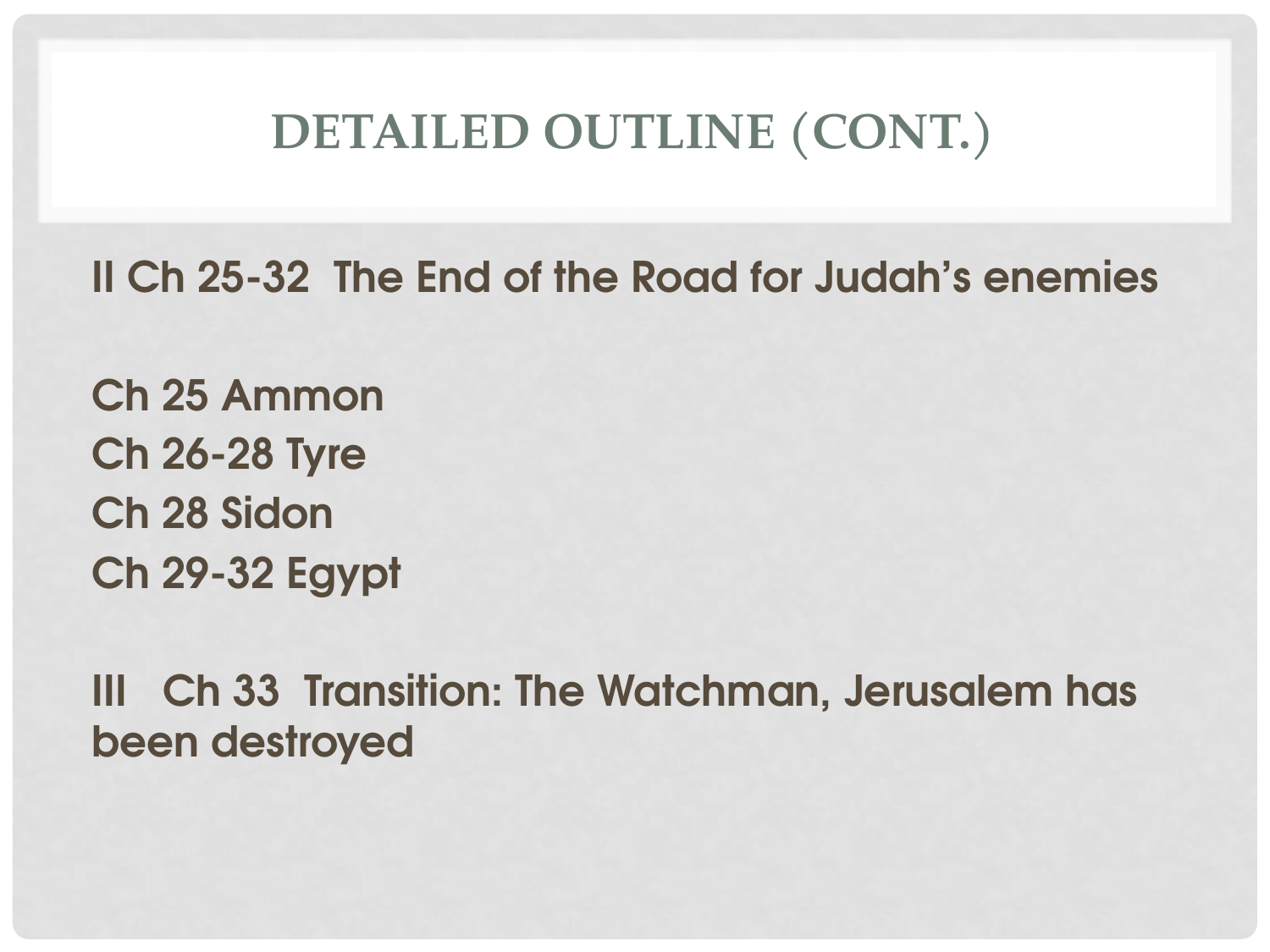

# Detailed Outline (cont.)
II Ch 25-32  The End of the Road for Judah’s enemies

Ch 25 Ammon
Ch 26-28 Tyre
Ch 28 Sidon
Ch 29-32 Egypt

III   Ch 33  Transition: The Watchman, Jerusalem has been destroyed